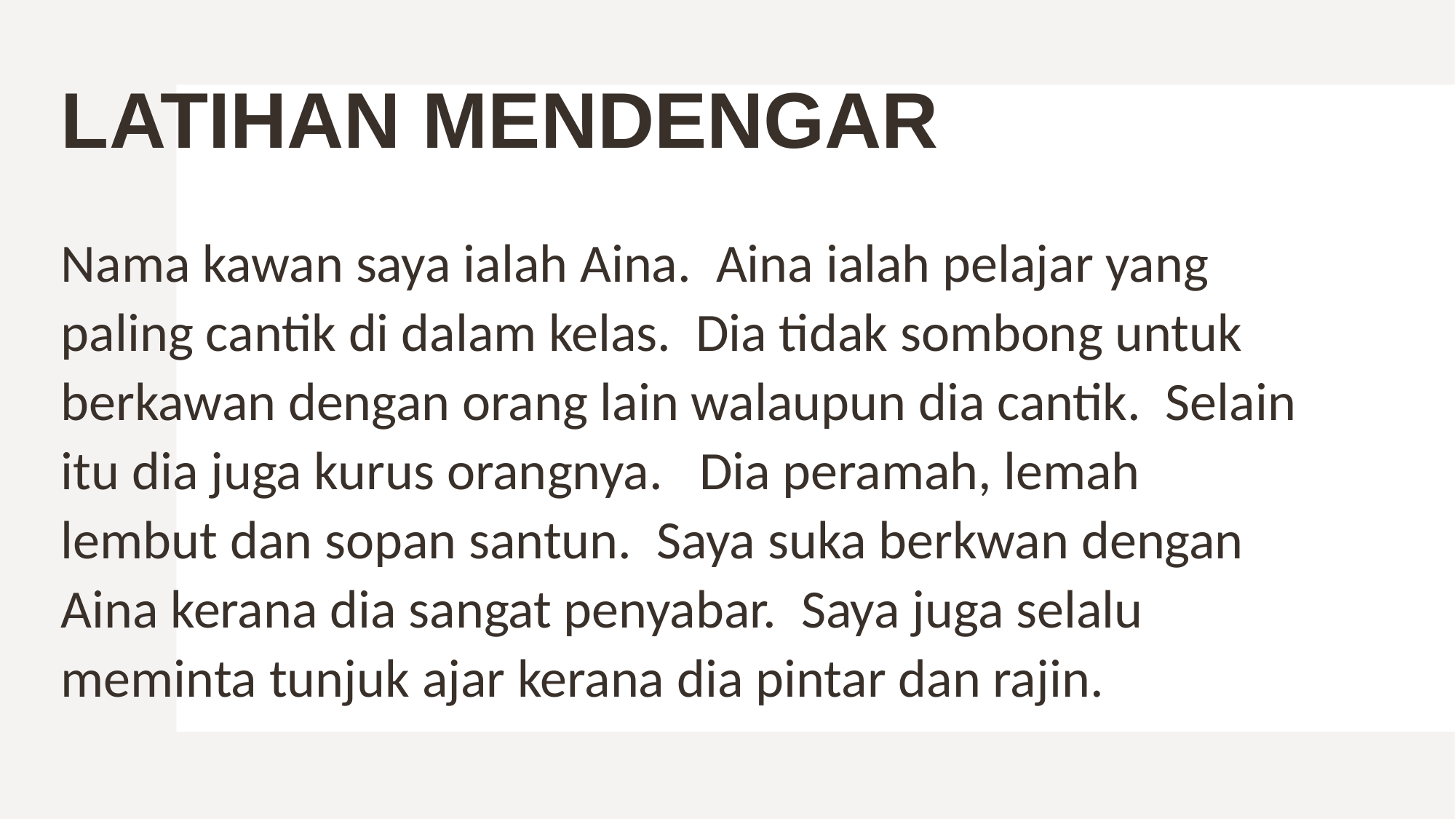

# LATIHAN MENDENGAR
Nama kawan saya ialah Aina.  Aina ialah pelajar yang paling cantik di dalam kelas.  Dia tidak sombong untuk berkawan dengan orang lain walaupun dia cantik.  Selain itu dia juga kurus orangnya.   Dia peramah, lemah lembut dan sopan santun.  Saya suka berkwan dengan Aina kerana dia sangat penyabar.  Saya juga selalu meminta tunjuk ajar kerana dia pintar dan rajin.